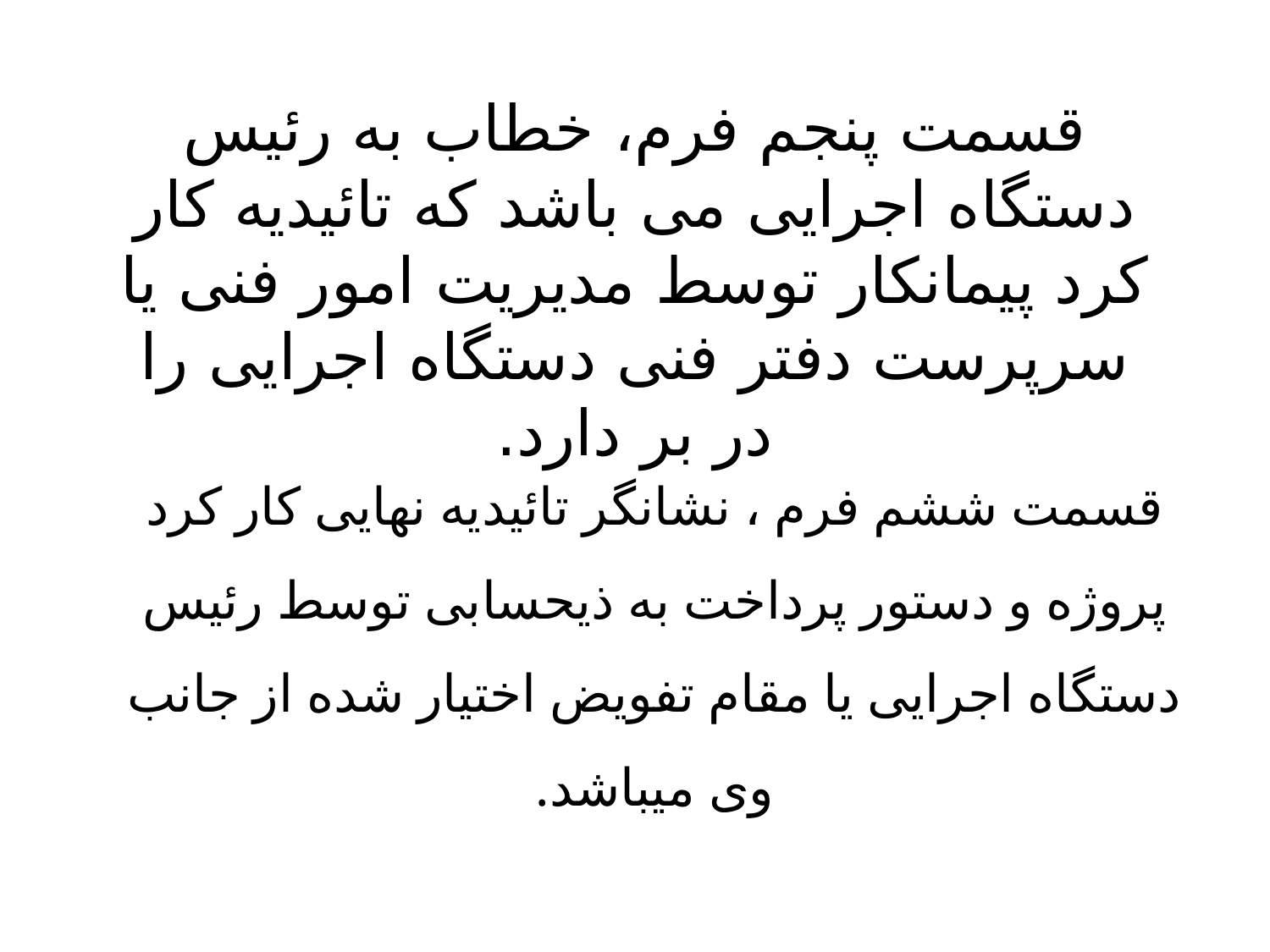

# قسمت پنجم فرم، خطاب به رئیس دستگاه اجرایی می باشد که تائیدیه کار کرد پیمانکار توسط مدیریت امور فنی یا سرپرست دفتر فنی دستگاه اجرایی را در بر دارد.
قسمت ششم فرم ، نشانگر تائیدیه نهایی کار کرد پروژه و دستور پرداخت به ذیحسابی توسط رئیس دستگاه اجرایی یا مقام تفویض اختیار شده از جانب وی میباشد.